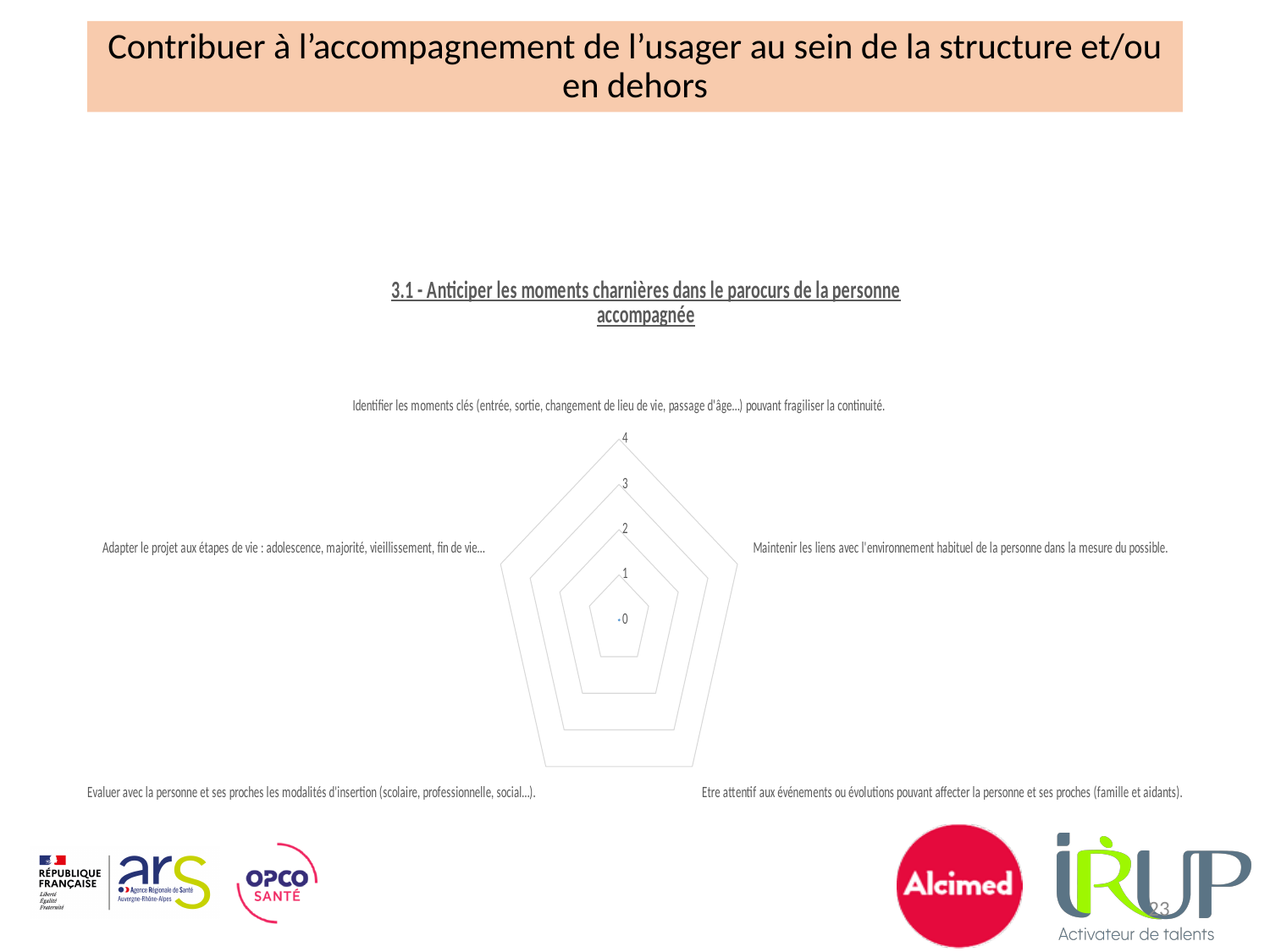

# Contribuer à l’accompagnement de l’usager au sein de la structure et/ou en dehors

### Chart: 3.1 - Anticiper les moments charnières dans le parocurs de la personne accompagnée

| Category | 3.1 - Anticiper les moments charnières dans le parcours de la personne accompagnée |
|---|---|
| Identifier les moments clés (entrée, sortie, changement de lieu de vie, passage d'âge…) pouvant fragiliser la continuité. | None |
| Maintenir les liens avec l'environnement habituel de la personne dans la mesure du possible. | None |
| Etre attentif aux événements ou évolutions pouvant affecter la personne et ses proches (famille et aidants). | None |
| Evaluer avec la personne et ses proches les modalités d'insertion (scolaire, professionnelle, social…). | None |
| Adapter le projet aux étapes de vie : adolescence, majorité, vieillissement, fin de vie… | None |
23